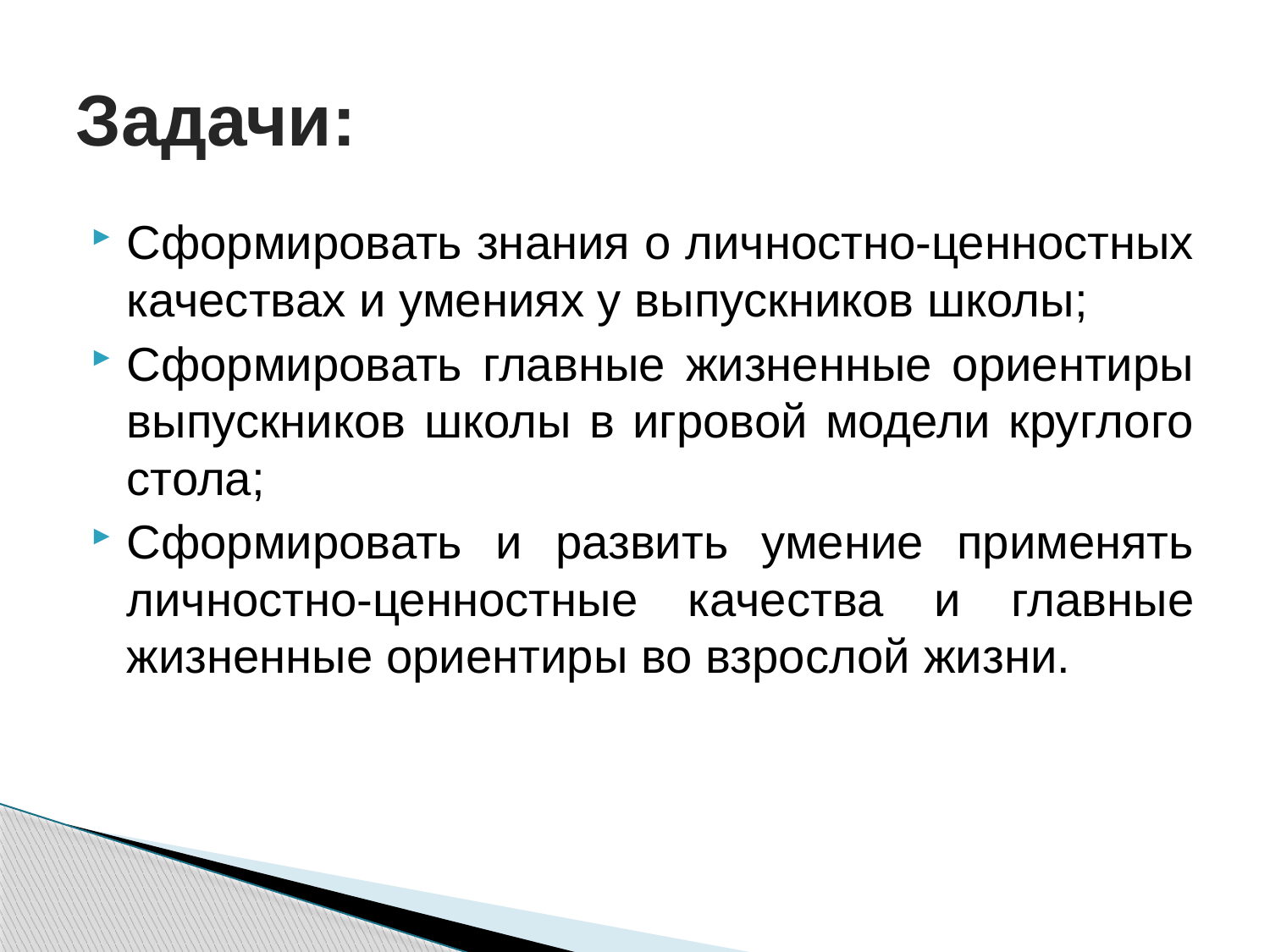

# Задачи:
Сформировать знания о личностно-ценностных качествах и умениях у выпускников школы;
Сформировать главные жизненные ориентиры выпускников школы в игровой модели круглого стола;
Сформировать и развить умение применять личностно-ценностные качества и главные жизненные ориентиры во взрослой жизни.